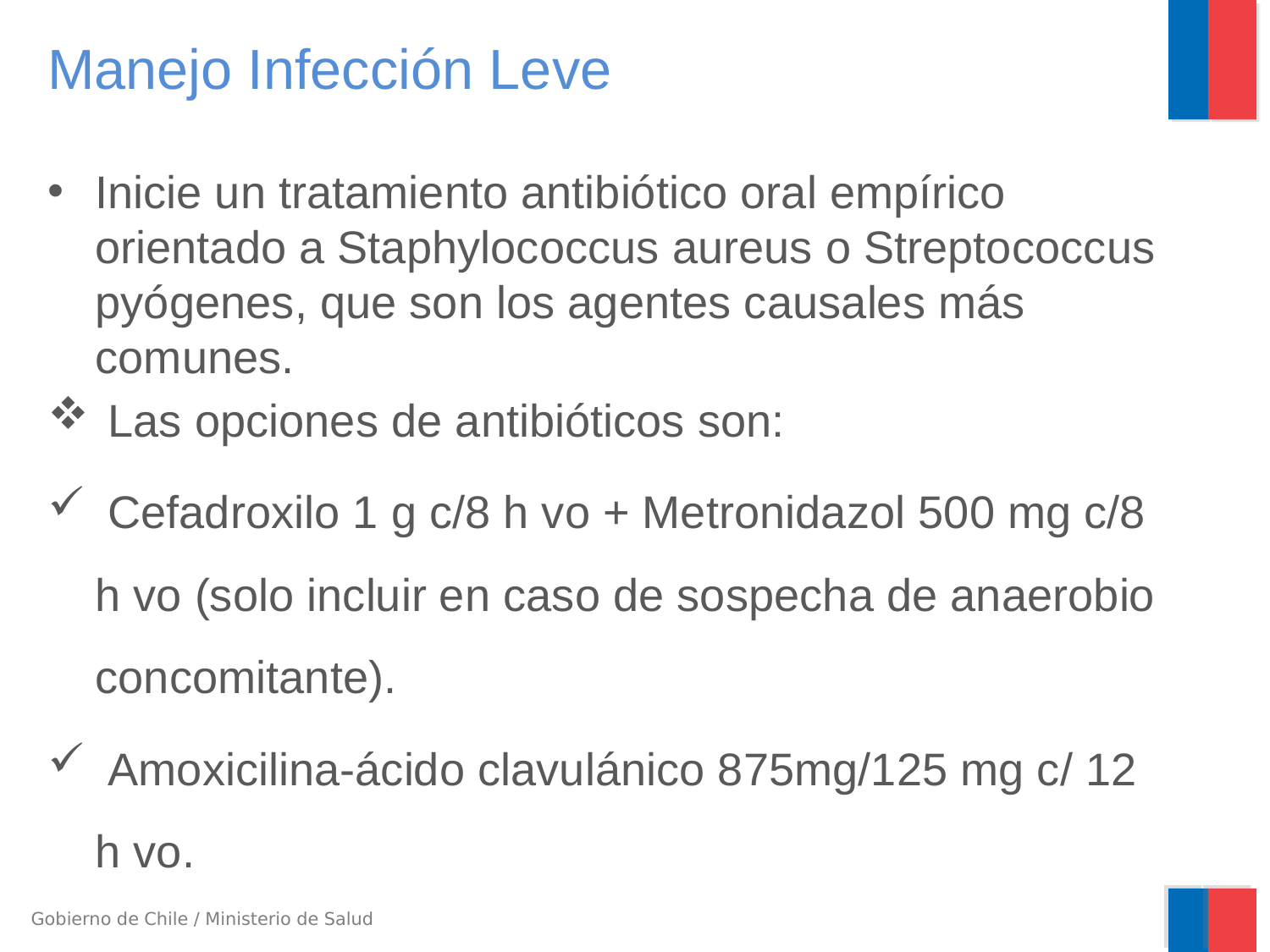

# Manejo Infección Leve
Inicie un tratamiento antibiótico oral empírico orientado a Staphylococcus aureus o Streptococcus pyógenes, que son los agentes causales más comunes.
 Las opciones de antibióticos son:
 Cefadroxilo 1 g c/8 h vo + Metronidazol 500 mg c/8 h vo (solo incluir en caso de sospecha de anaerobio concomitante).
 Amoxicilina-ácido clavulánico 875mg/125 mg c/ 12 h vo.